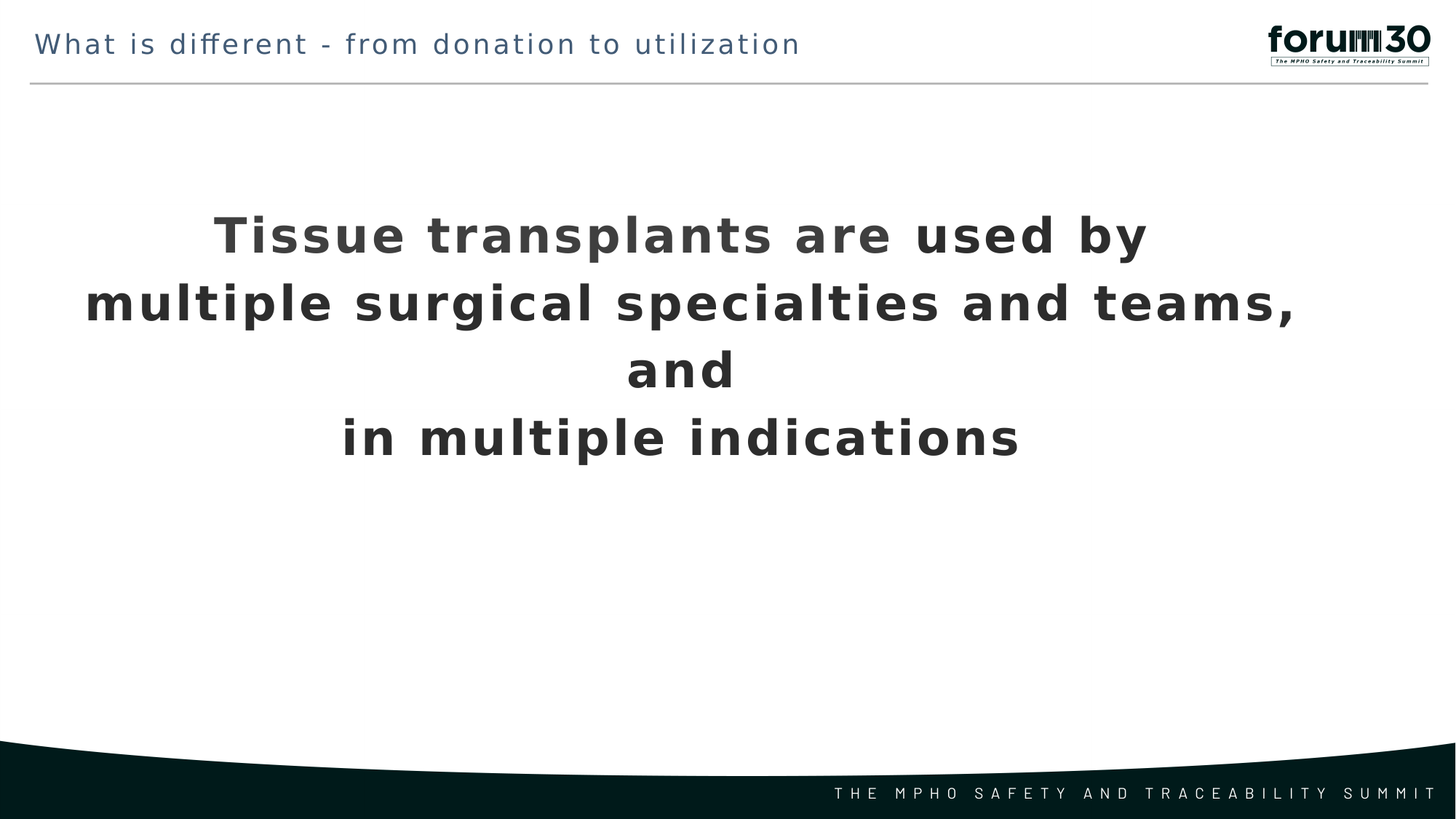

What is different - from donation to utilization
Tissue transplants are used by
 multiple surgical specialties and teams,
and
in multiple indications